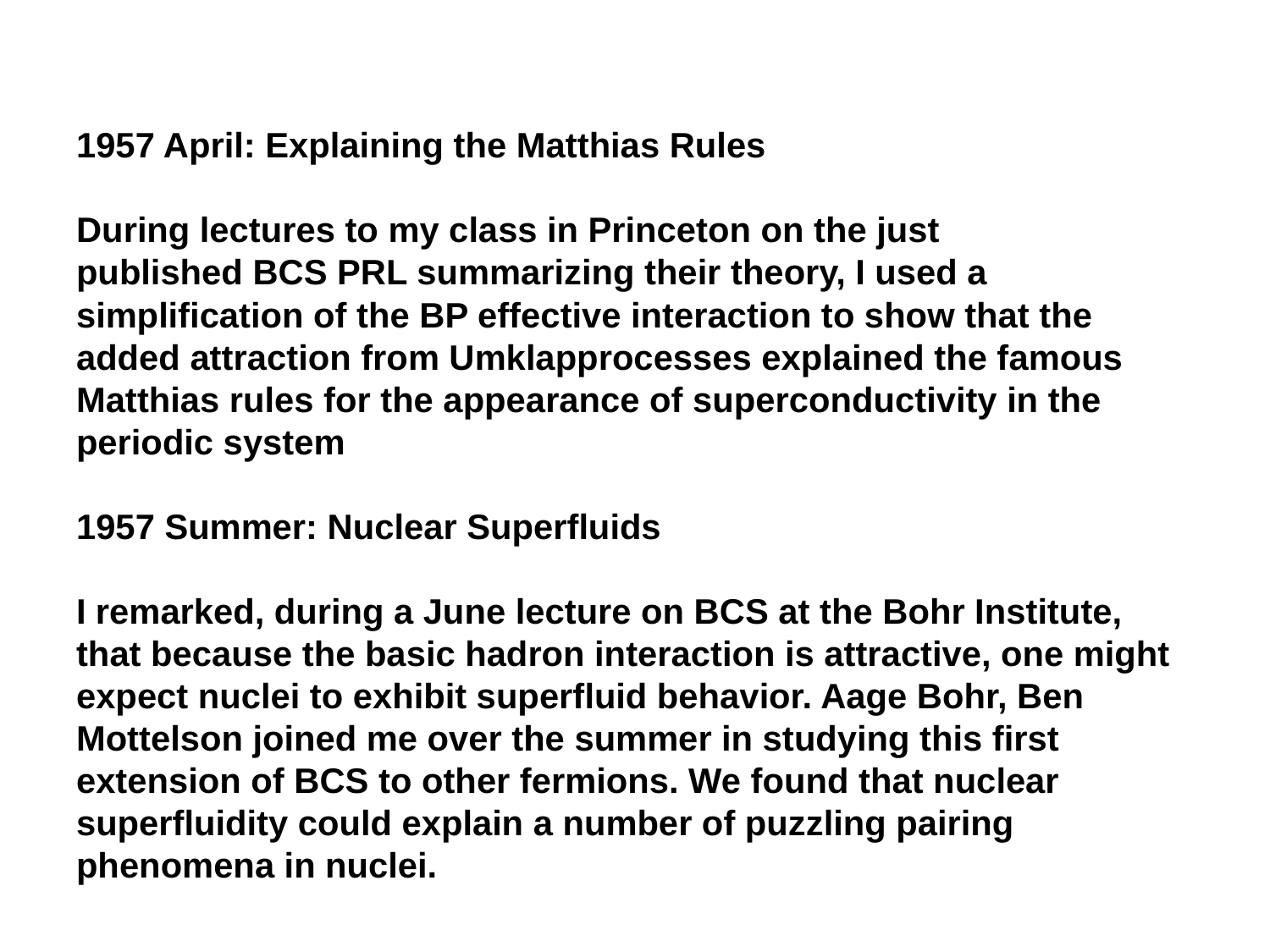

#

1957 April: Explaining the Matthias Rules

During lectures to my class in Princeton on the just
published BCS PRL summarizing their theory, I used a simplification of the BP effective interaction to show that the added attraction from Umklapprocesses explained the famous Matthias rules for the appearance of superconductivity in the periodic system

1957 Summer: Nuclear Superfluids

I remarked, during a June lecture on BCS at the Bohr Institute, that because the basic hadron interaction is attractive, one might expect nuclei to exhibit superfluid behavior. Aage Bohr, Ben Mottelson joined me over the summer in studying this first extension of BCS to other fermions. We found that nuclear superfluidity could explain a number of puzzling pairing phenomena in nuclei.